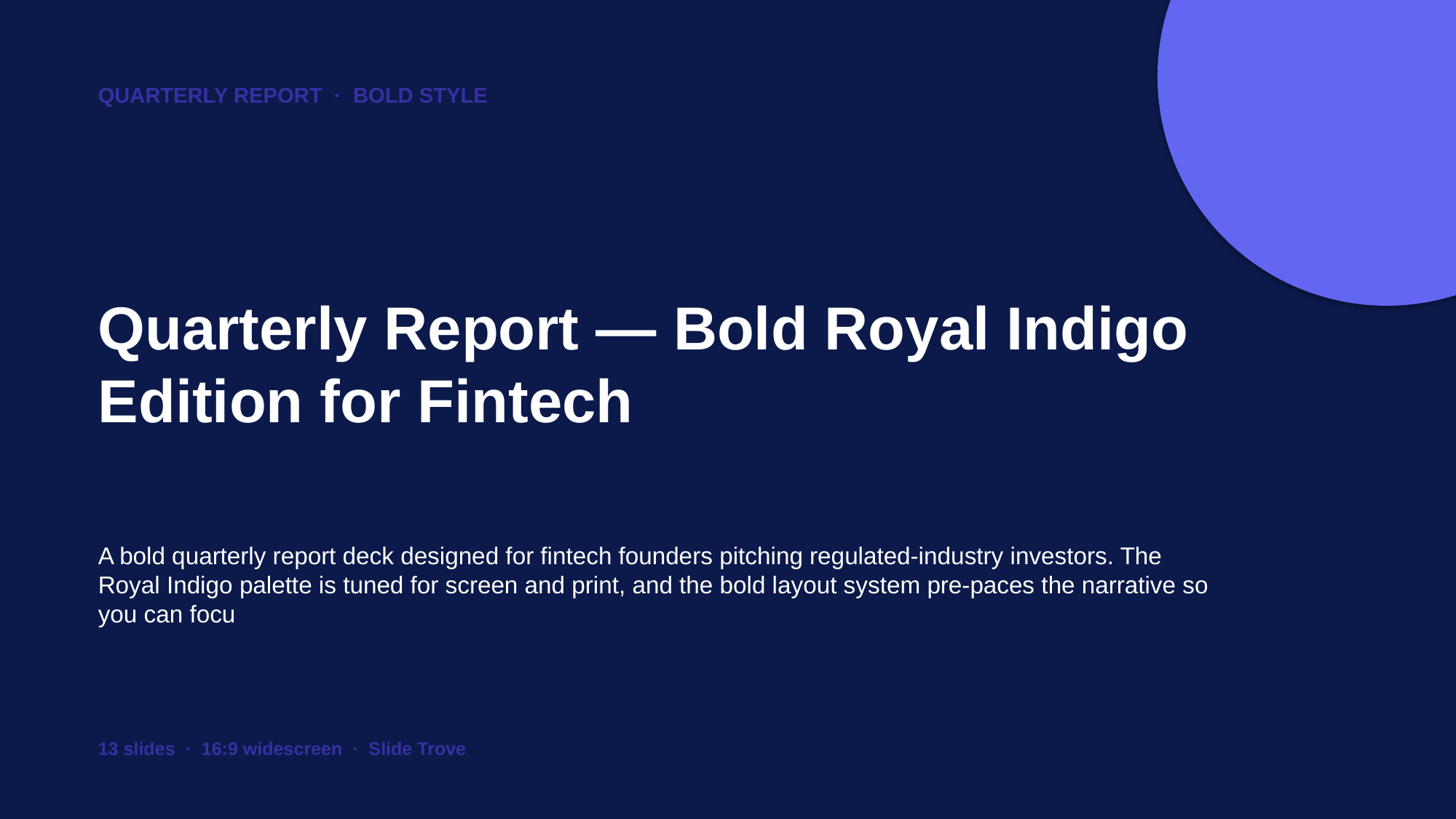

QUARTERLY REPORT  ·  BOLD STYLE
Quarterly Report — Bold Royal Indigo Edition for Fintech
A bold quarterly report deck designed for fintech founders pitching regulated-industry investors. The Royal Indigo palette is tuned for screen and print, and the bold layout system pre-paces the narrative so you can focu
13 slides  ·  16:9 widescreen  ·  Slide Trove